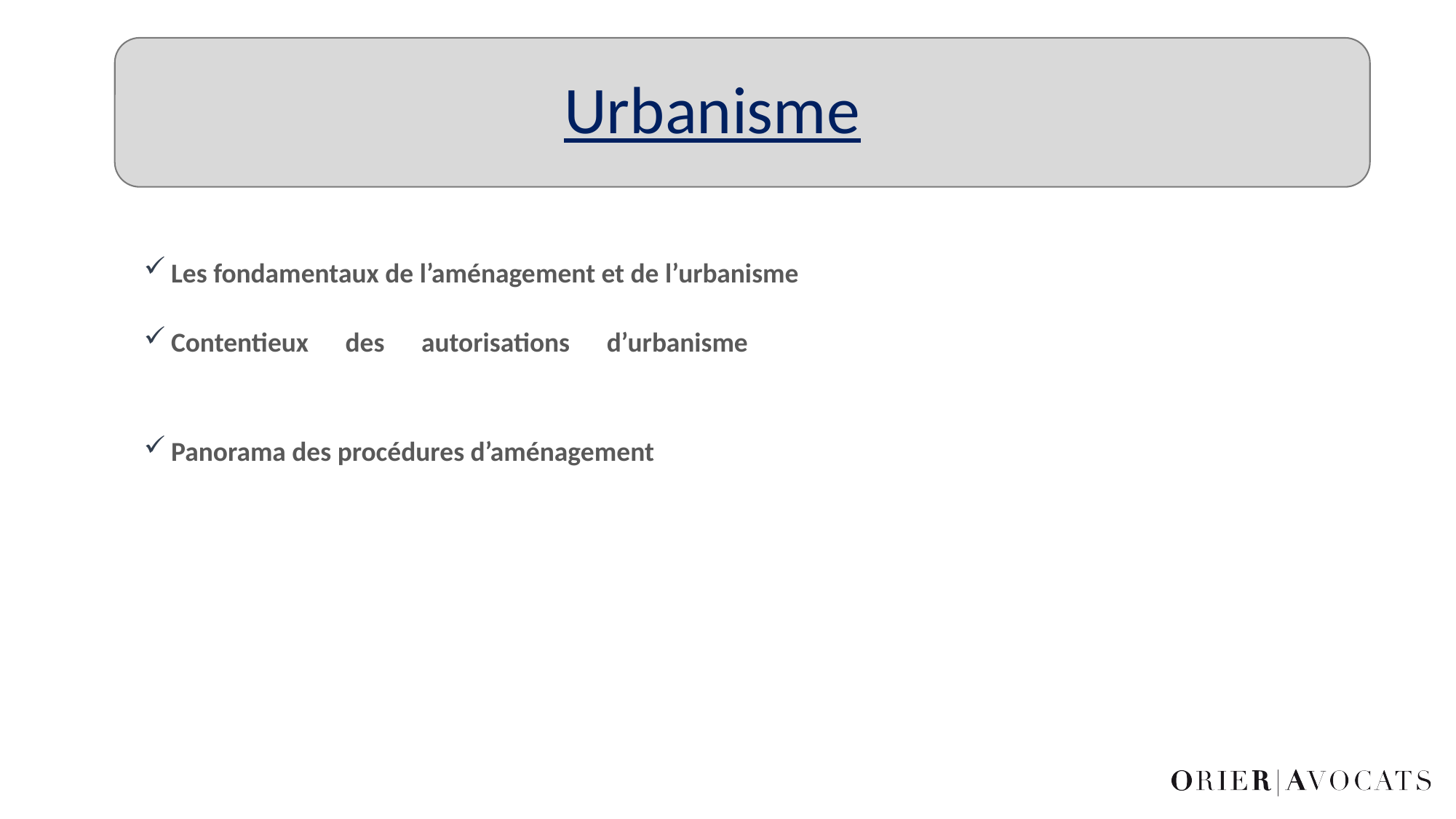

# Urbanisme

Les fondamentaux de l’aménagement et de l’urbanisme
Contentieux des autorisations d’urbanisme
Panorama des procédures d’aménagement